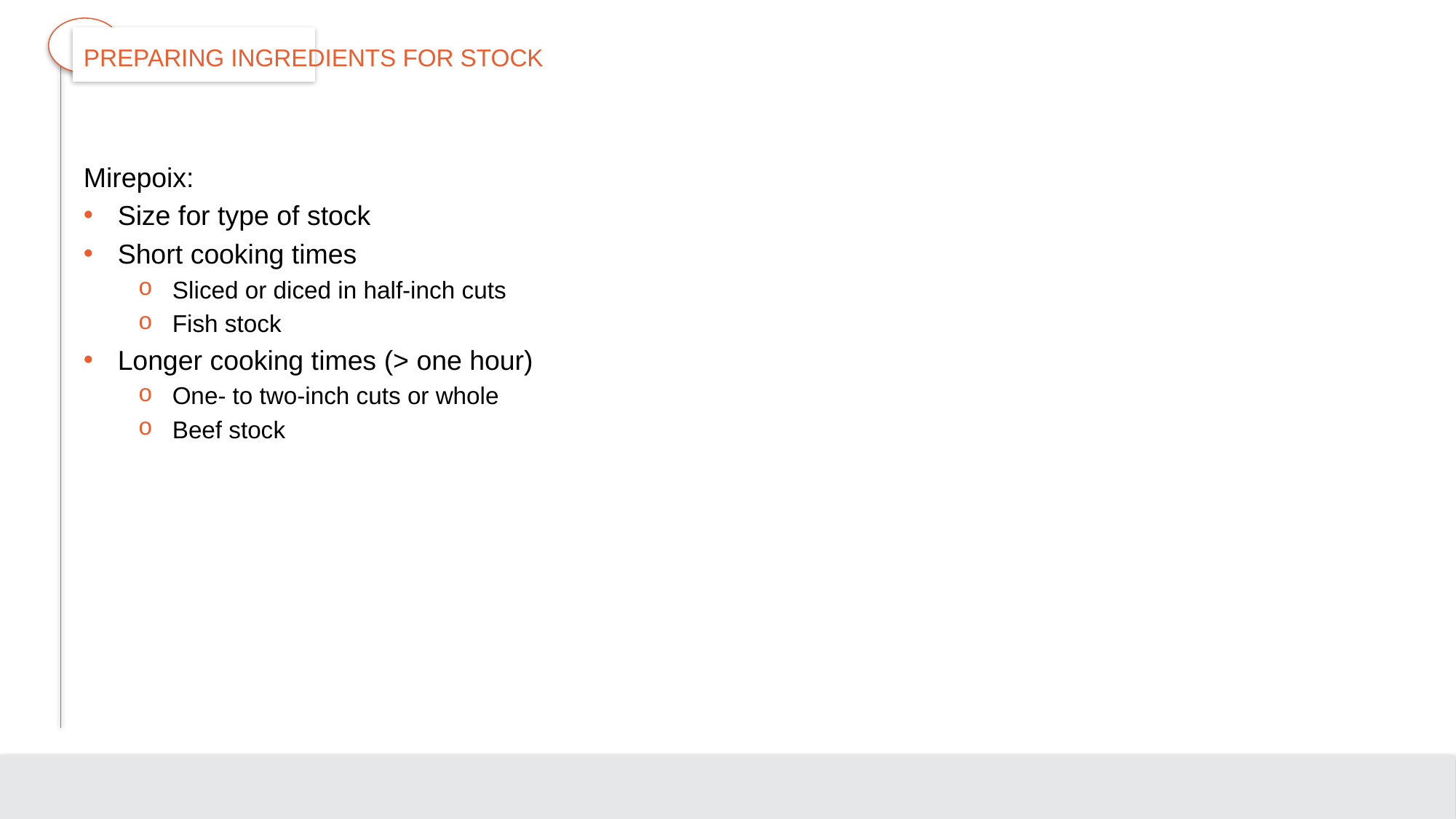

# Preparing Ingredients for Stock
Mirepoix:
Size for type of stock
Short cooking times
Sliced or diced in half-inch cuts
Fish stock
Longer cooking times (> one hour)
One- to two-inch cuts or whole
Beef stock